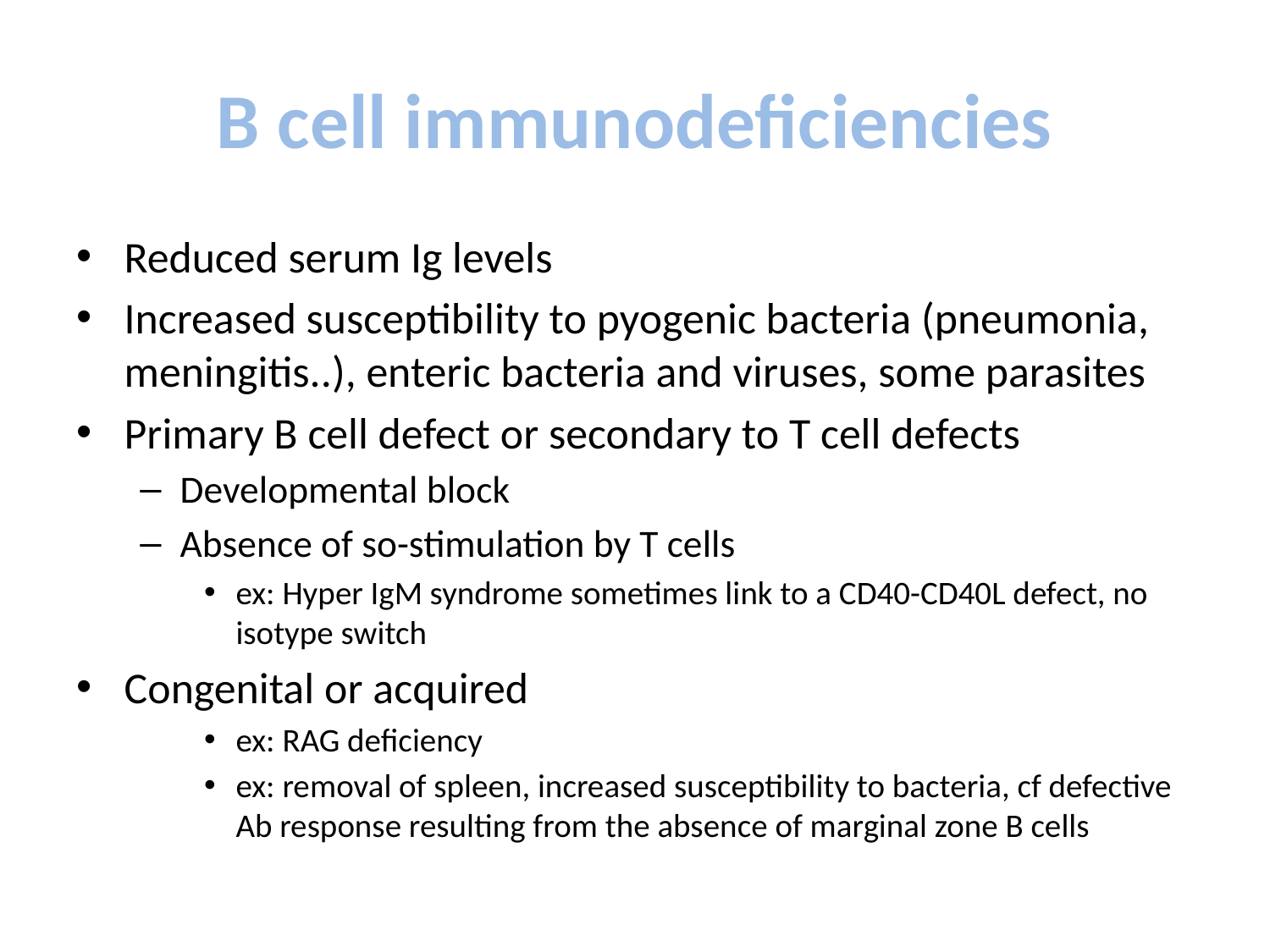

# B cell immunodeficiencies
Reduced serum Ig levels
Increased susceptibility to pyogenic bacteria (pneumonia, meningitis..), enteric bacteria and viruses, some parasites
Primary B cell defect or secondary to T cell defects
Developmental block
Absence of so-stimulation by T cells
ex: Hyper IgM syndrome sometimes link to a CD40-CD40L defect, no isotype switch
Congenital or acquired
ex: RAG deficiency
ex: removal of spleen, increased susceptibility to bacteria, cf defective Ab response resulting from the absence of marginal zone B cells